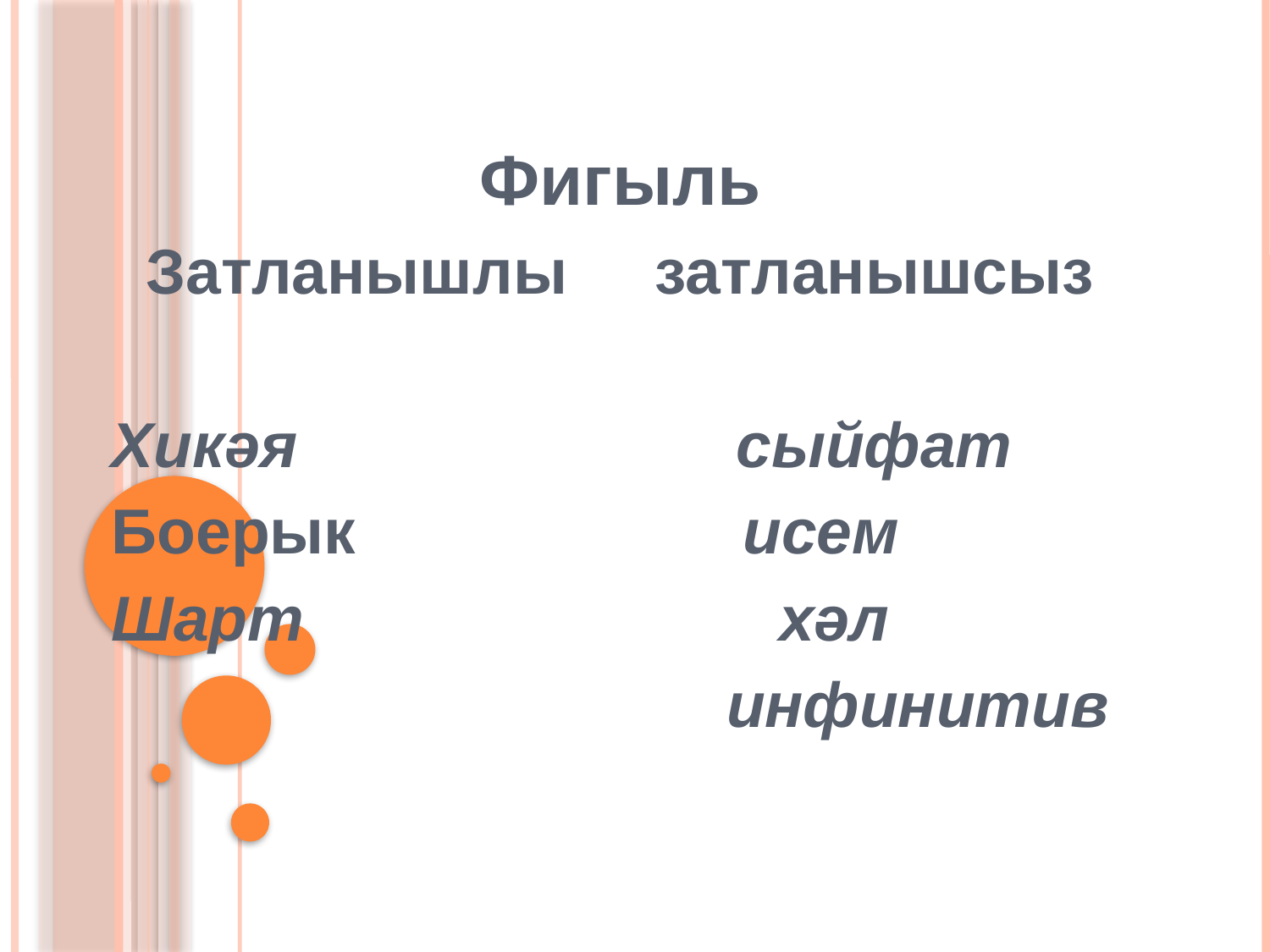

Фигыль
Затланышлы     затланышсыз

Хикәя                         сыйфат
Боерык                      исем
Шарт                           хәл
                                   инфинитив
#